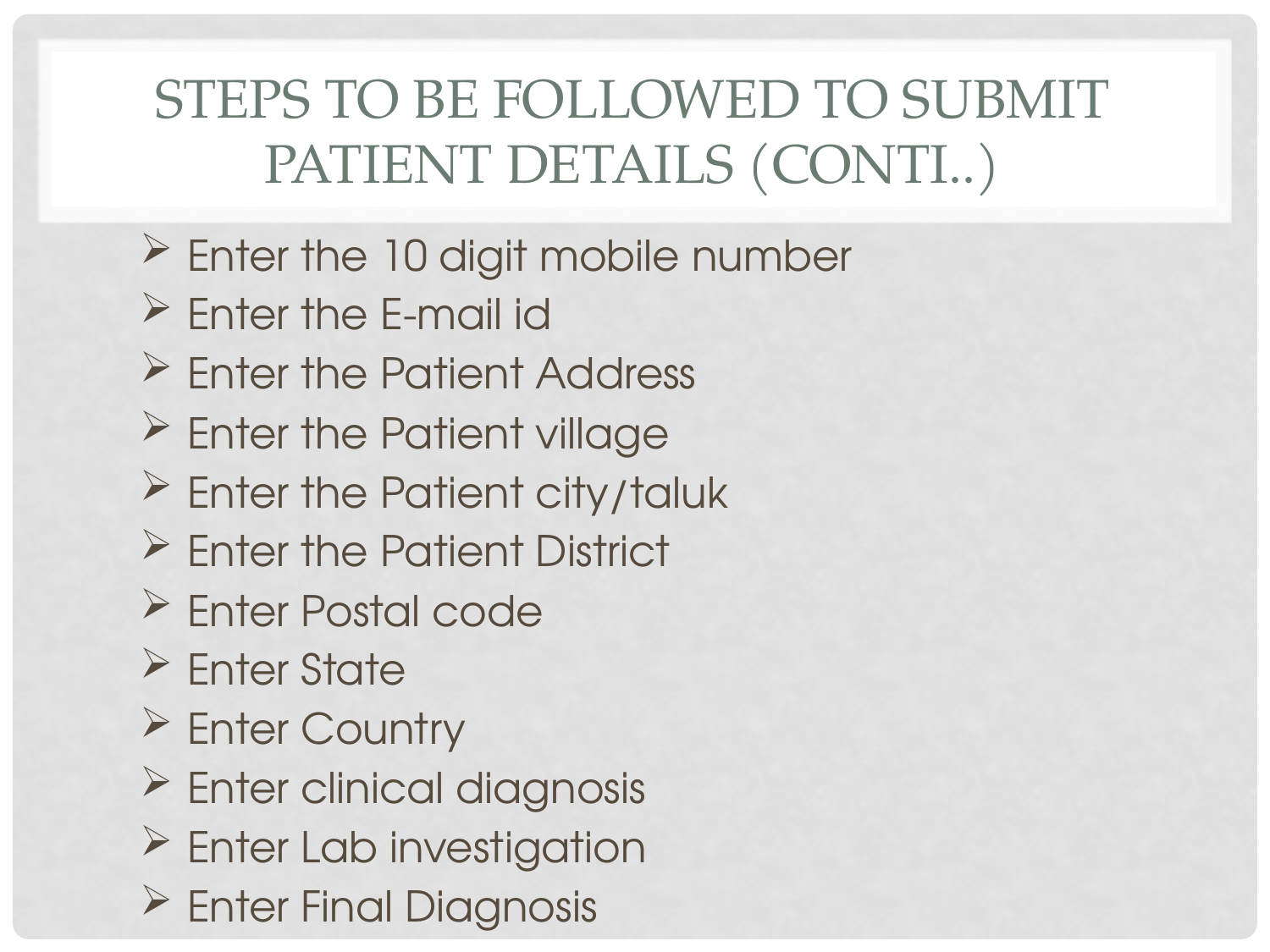

# Steps to be followed to submit patient details (Conti..)
Enter the 10 digit mobile number
Enter the E-mail id
Enter the Patient Address
Enter the Patient village
Enter the Patient city/taluk
Enter the Patient District
Enter Postal code
Enter State
Enter Country
Enter clinical diagnosis
Enter Lab investigation
Enter Final Diagnosis